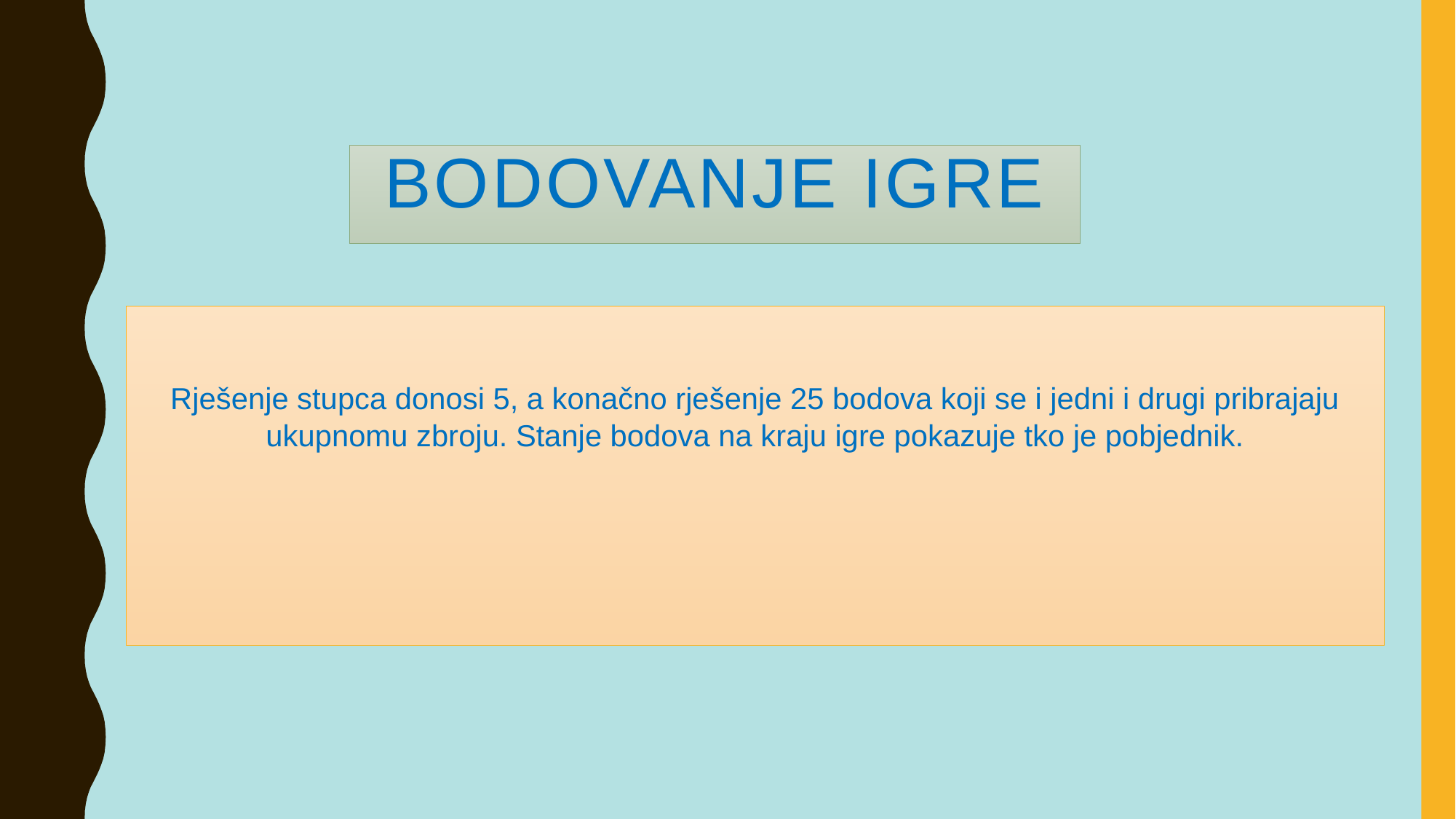

# BODOVANJE IGRE
Rješenje stupca donosi 5, a konačno rješenje 25 bodova koji se i jedni i drugi pribrajaju ukupnomu zbroju. Stanje bodova na kraju igre pokazuje tko je pobjednik.